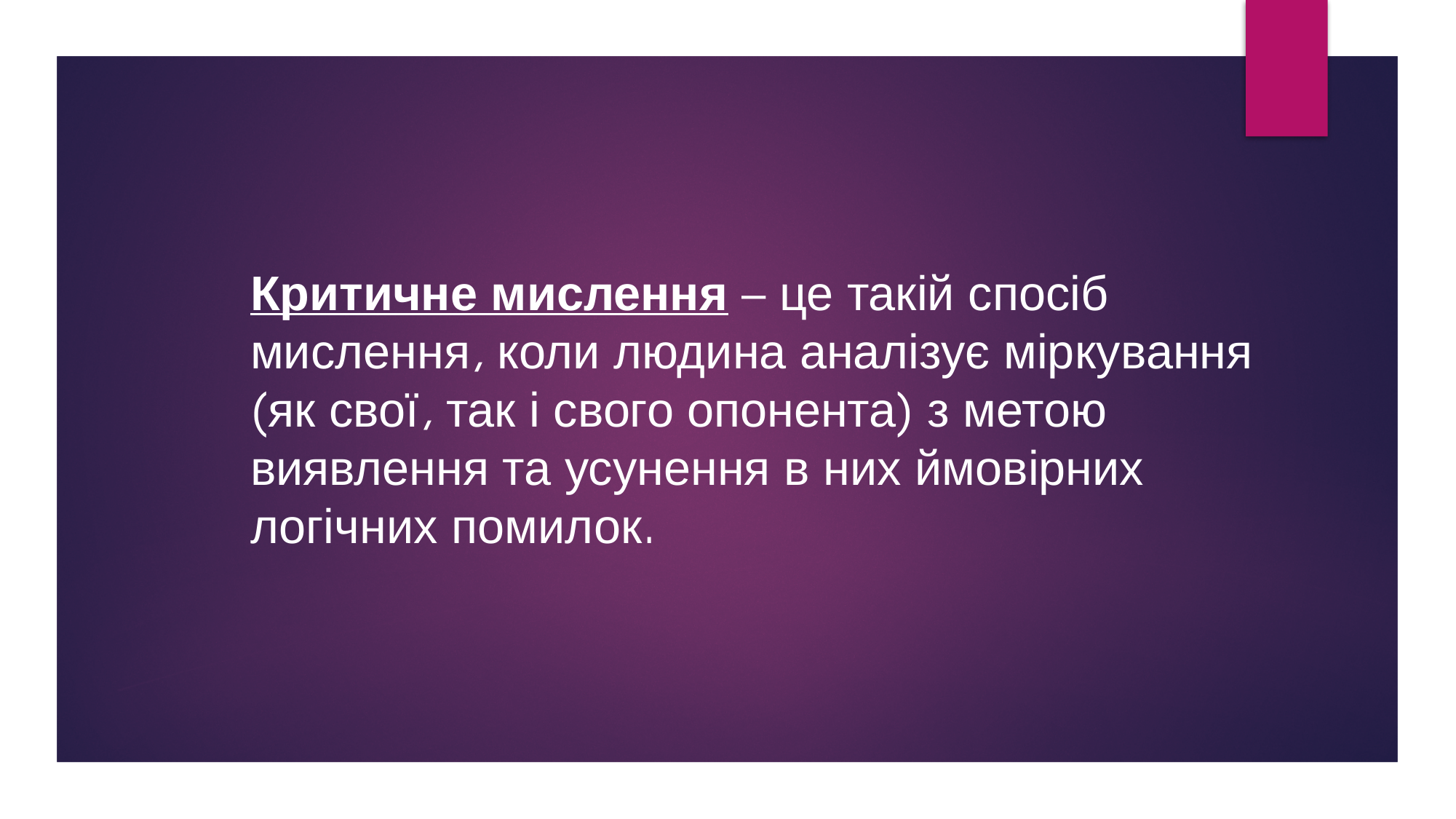

Критичне мислення – це такій спосіб мислення, коли людина аналізує міркування (як свої, так і свого опонента) з метою виявлення та усунення в них ймовірних логічних помилок.